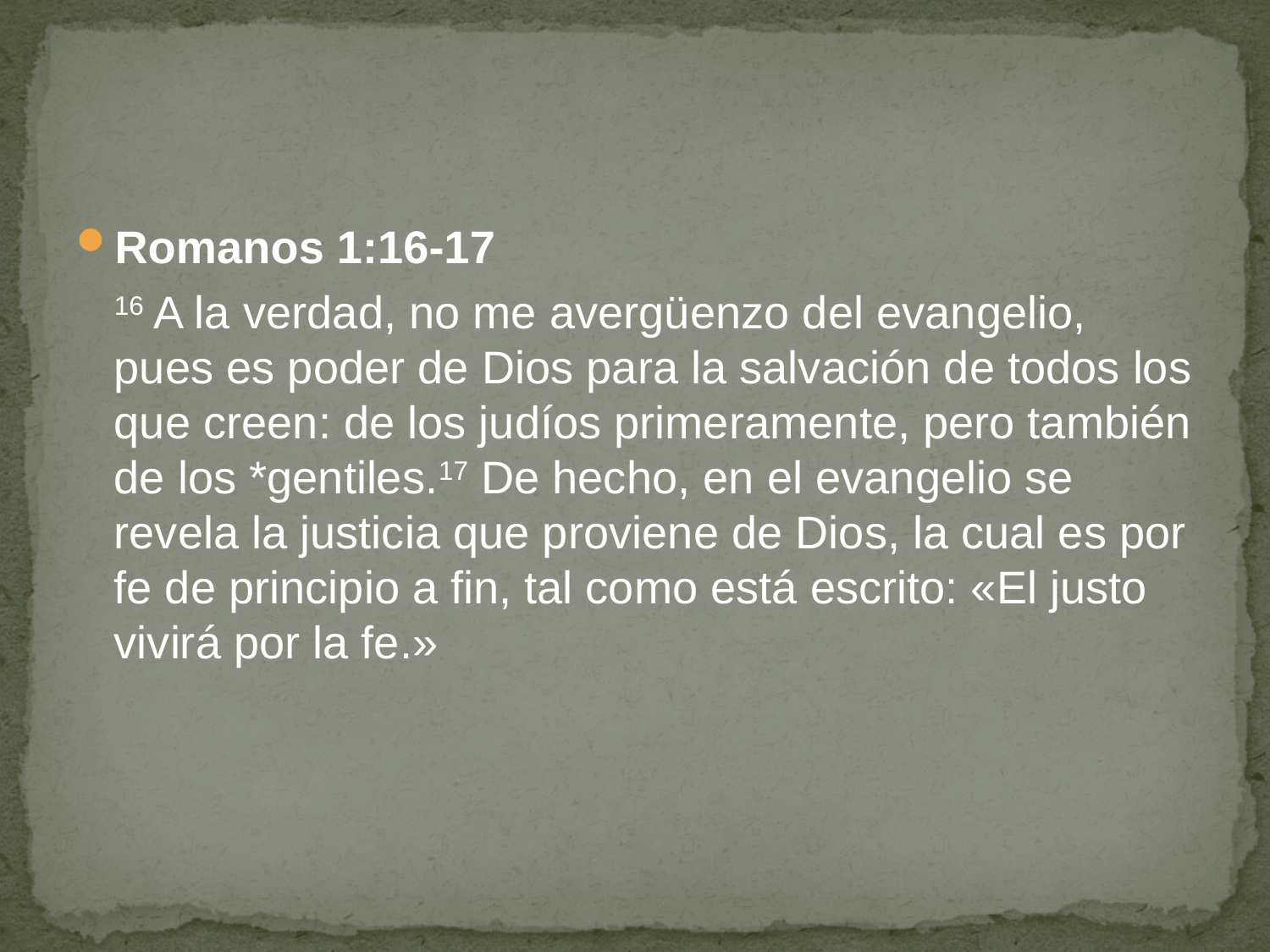

#
Romanos 1:16-17
	16 A la verdad, no me avergüenzo del evangelio, pues es poder de Dios para la salvación de todos los que creen: de los judíos primeramente, pero también de los *gentiles.17 De hecho, en el evangelio se revela la justicia que proviene de Dios, la cual es por fe de principio a fin, tal como está escrito: «El justo vivirá por la fe.»